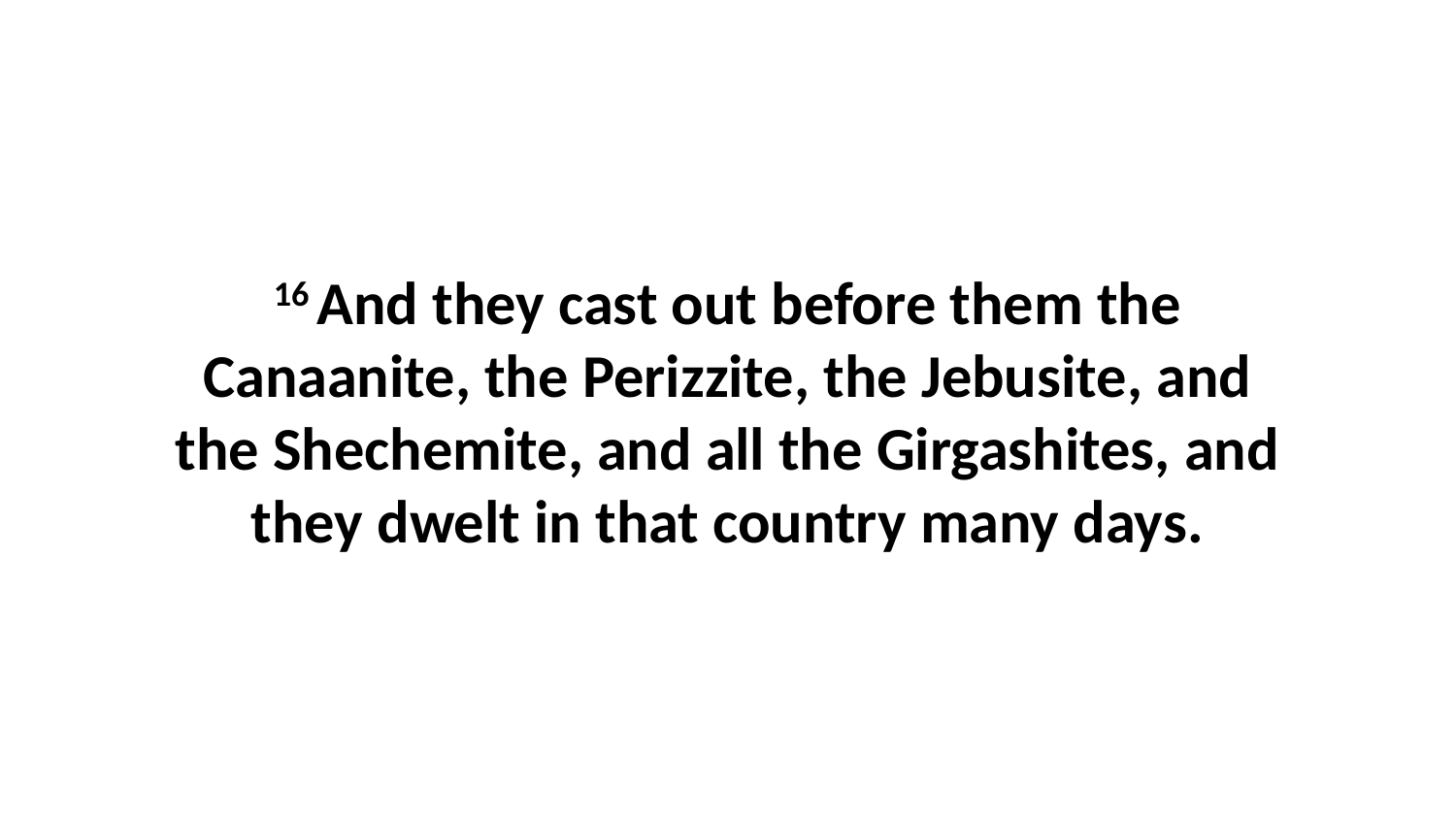

16 And they cast out before them the Canaanite, the Perizzite, the Jebusite, and the Shechemite, and all the Girgashites, and they dwelt in that country many days.